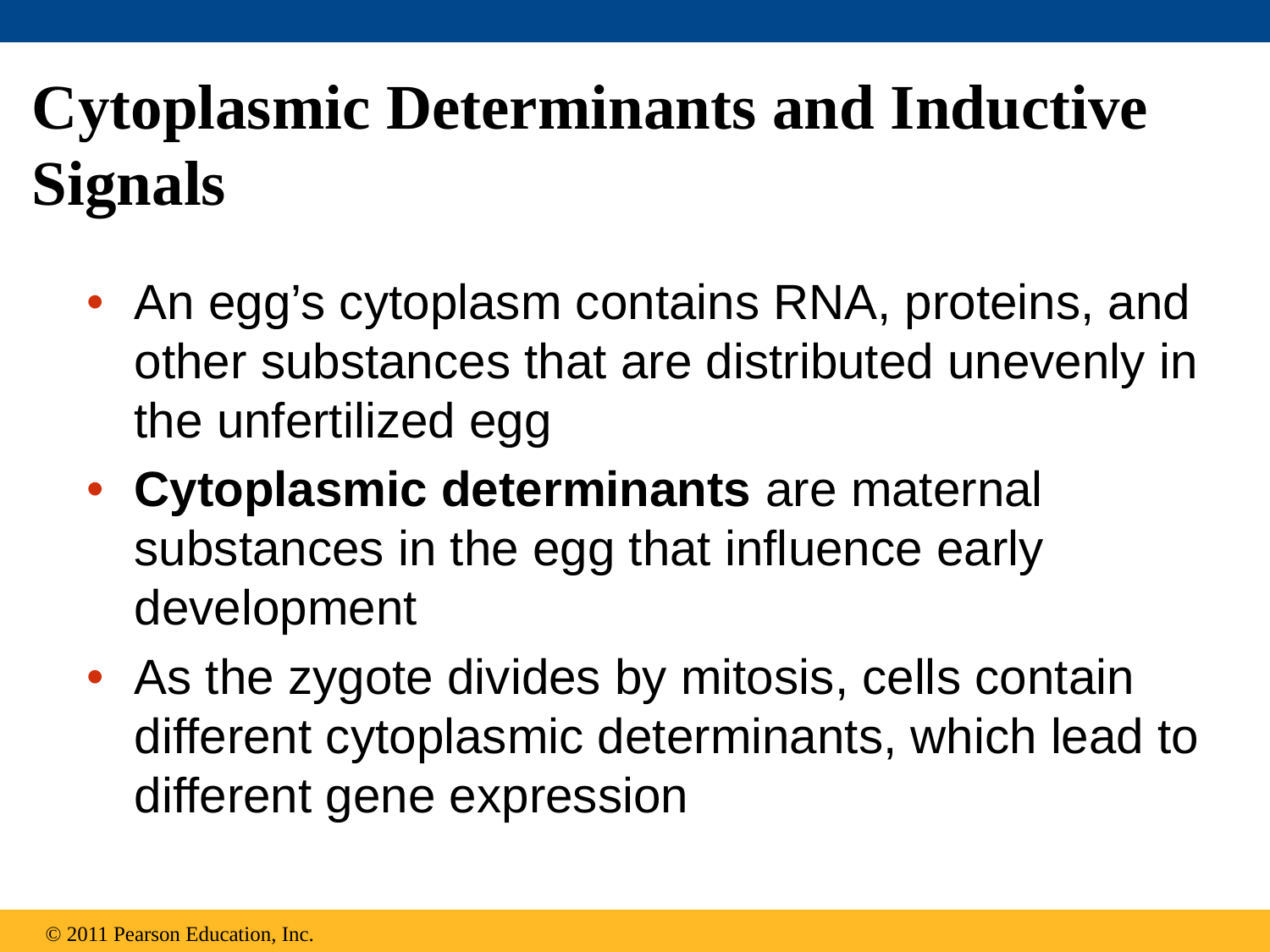

# Cytoplasmic Determinants and Inductive Signals
An egg’s cytoplasm contains RNA, proteins, and other substances that are distributed unevenly in the unfertilized egg
Cytoplasmic determinants are maternal substances in the egg that influence early development
As the zygote divides by mitosis, cells contain different cytoplasmic determinants, which lead to different gene expression

© 2011 Pearson Education, Inc.